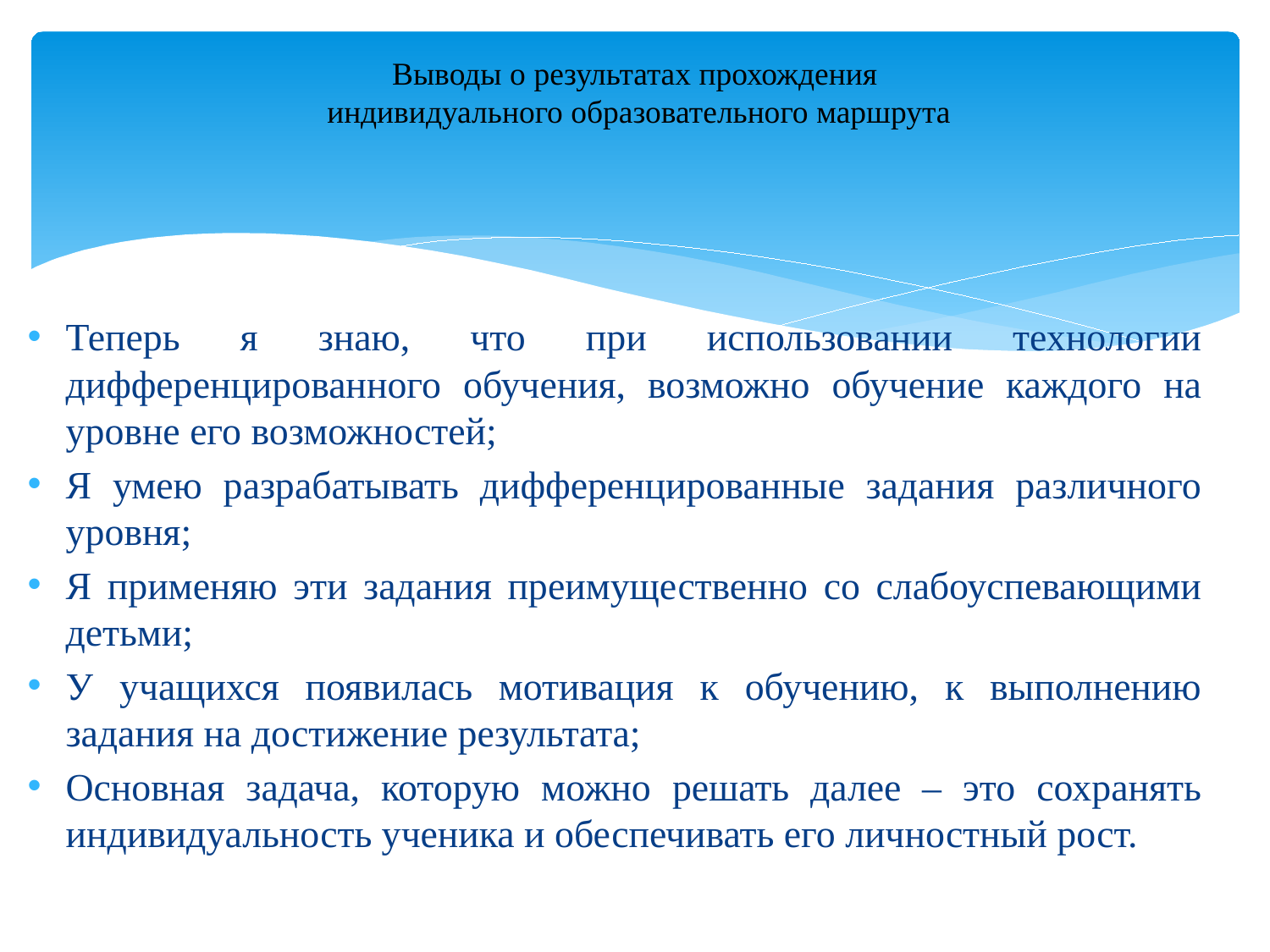

# Выводы о результатах прохождения индивидуального образовательного маршрута
Теперь я знаю, что при использовании технологии дифференцированного обучения, возможно обучение каждого на уровне его возможностей;
Я умею разрабатывать дифференцированные задания различного уровня;
Я применяю эти задания преимущественно со слабоуспевающими детьми;
У учащихся появилась мотивация к обучению, к выполнению задания на достижение результата;
Основная задача, которую можно решать далее – это сохранять индивидуальность ученика и обеспечивать его личностный рост.